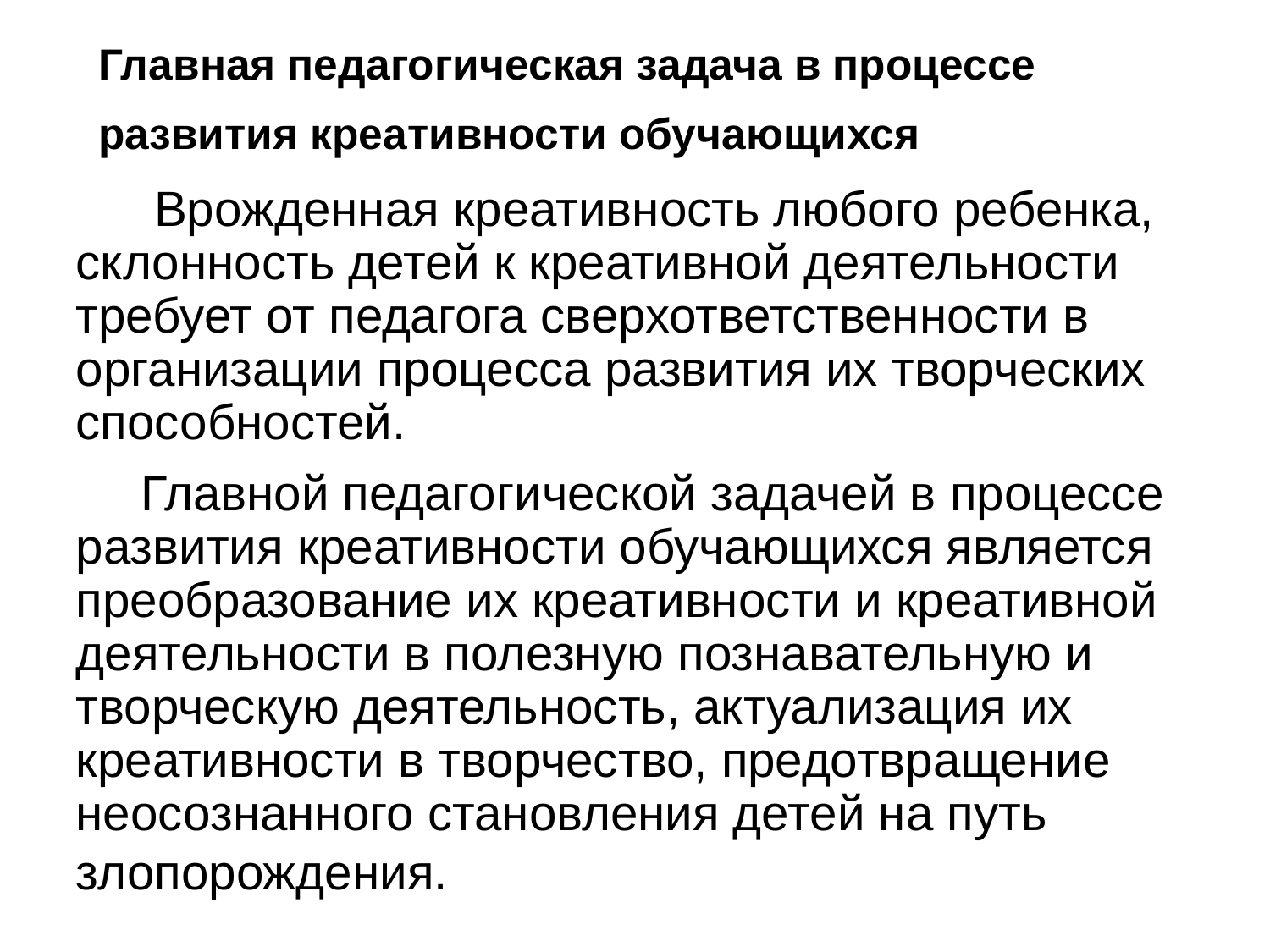

Главная педагогическая задача в процессе развития креативности обучающихся
        Врожденная креативность любого ребенка, склонность детей к креативной деятельности требует от педагога сверхответственности в организации процесса развития их творческих способностей.
       Главной педагогической задачей в процессе развития креативности обучающихся является преобразование их креативности и креативной деятельности в полезную познавательную и творческую деятельность, актуализация их креативности в творчество, предотвращение неосознанного становления детей на путь злопорождения.